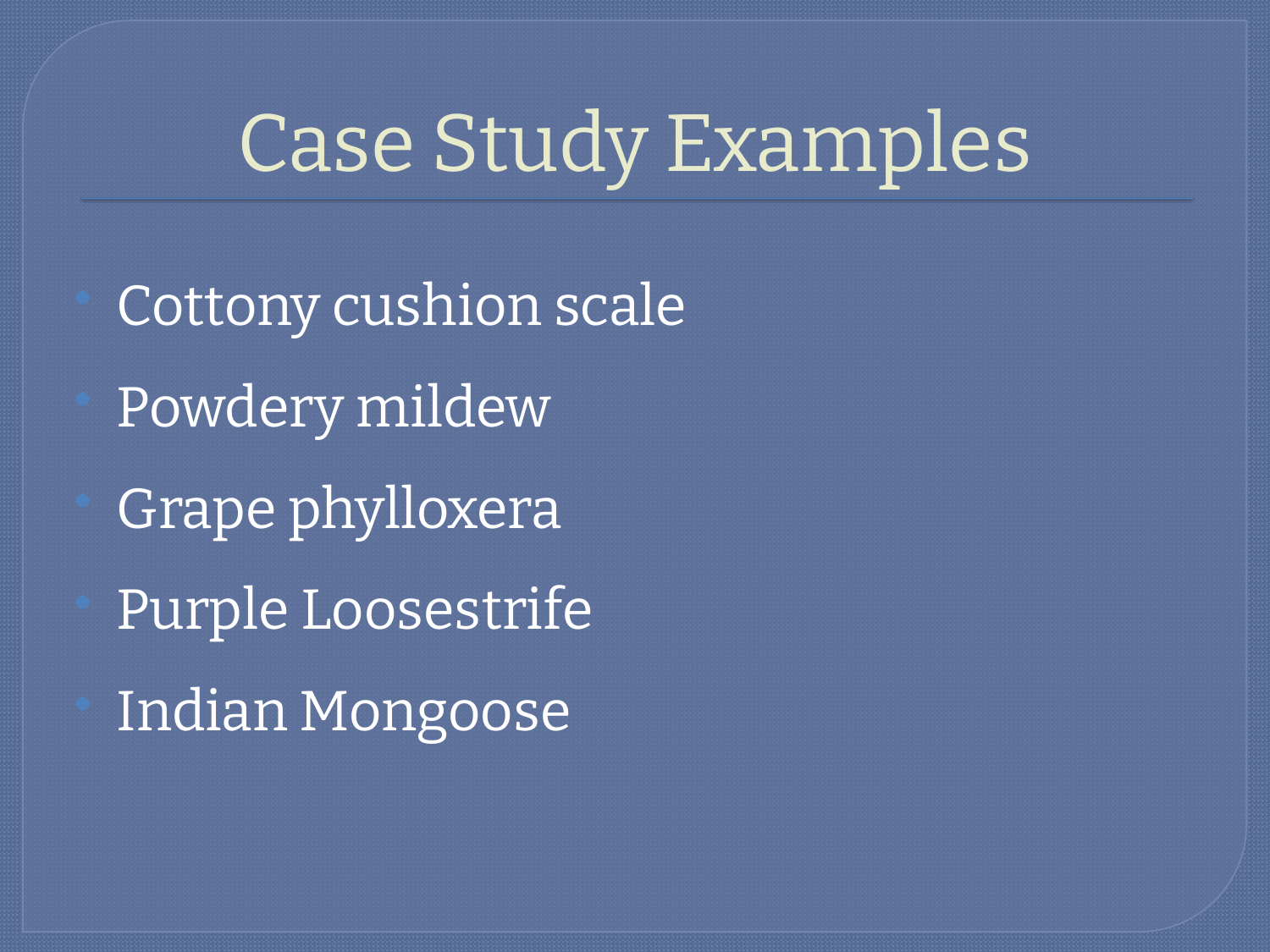

# Case Study Examples
Cottony cushion scale
Powdery mildew
Grape phylloxera
Purple Loosestrife
Indian Mongoose